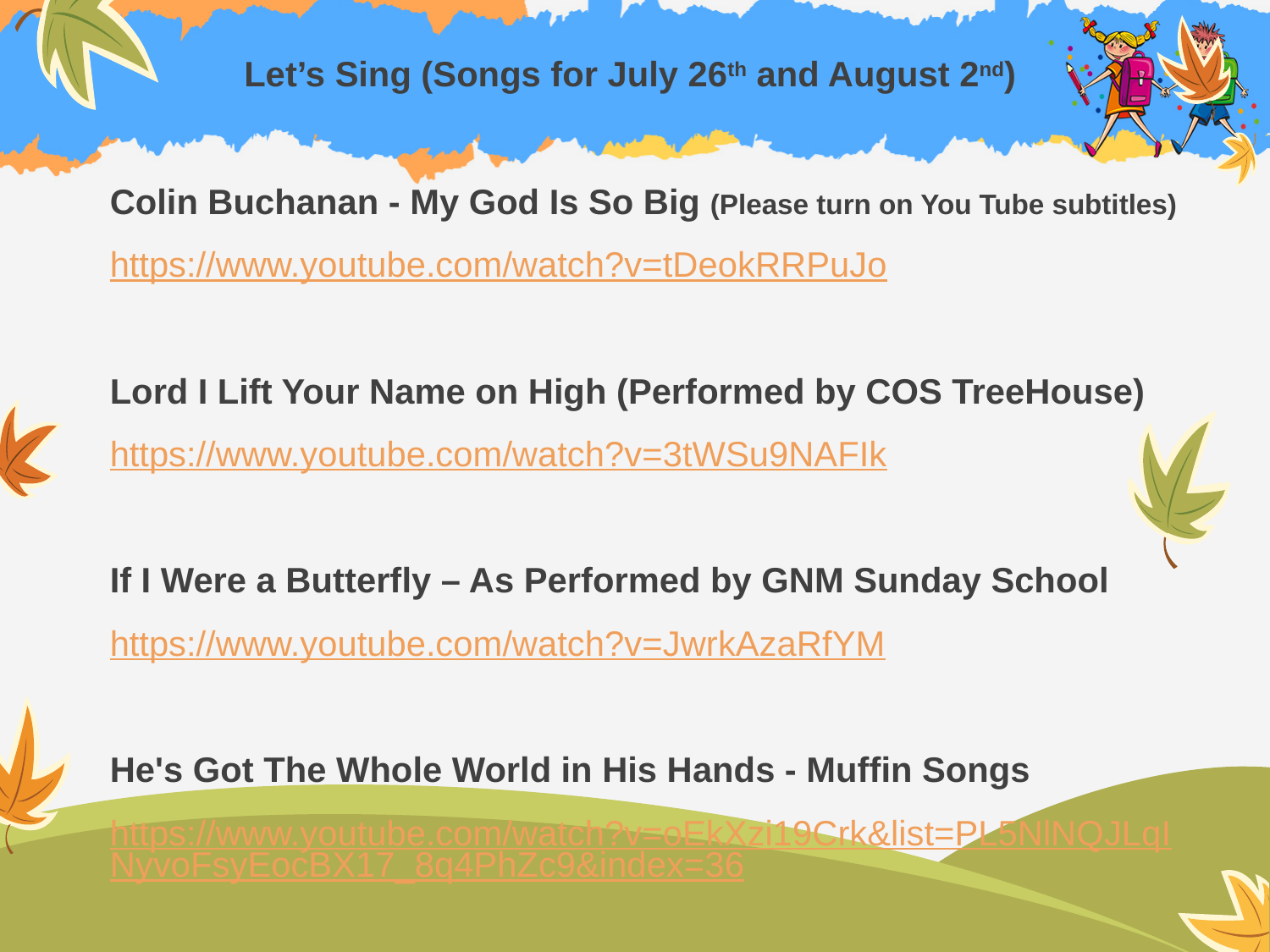

# Let’s Sing (Songs for July 26th and August 2nd)
Colin Buchanan - My God Is So Big (Please turn on You Tube subtitles)
https://www.youtube.com/watch?v=tDeokRRPuJo

Lord I Lift Your Name on High (Performed by COS TreeHouse)
https://www.youtube.com/watch?v=3tWSu9NAFIk

If I Were a Butterfly – As Performed by GNM Sunday School
https://www.youtube.com/watch?v=JwrkAzaRfYM

He's Got The Whole World in His Hands - Muffin Songs
https://www.youtube.com/watch?v=oEkXzi19Crk&list=PL5NlNQJLqINyvoFsyEocBX17_8q4PhZc9&index=36